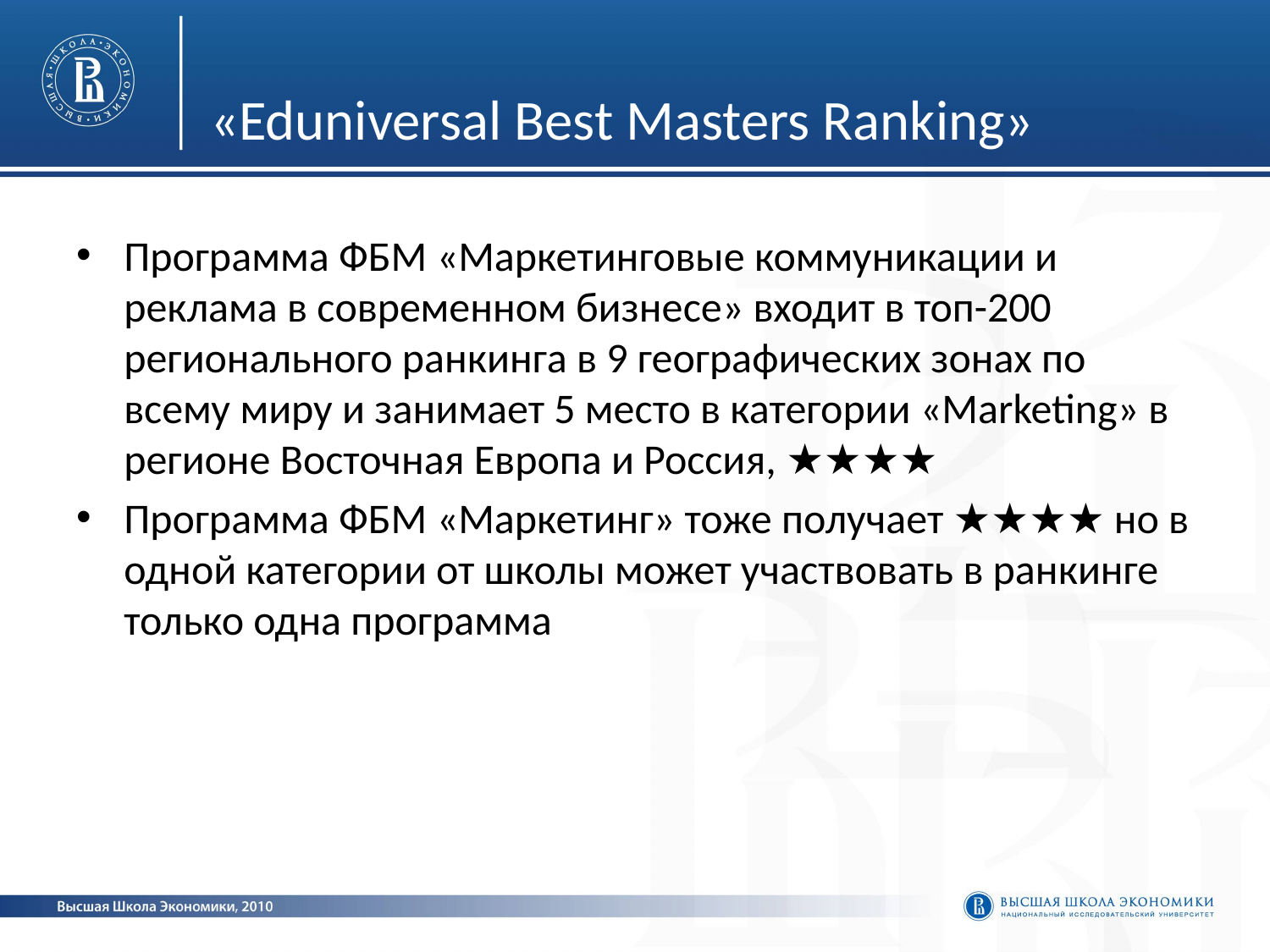

# «Eduniversal Best Masters Ranking»
Программа ФБМ «Маркетинговые коммуникации и реклама в современном бизнесе» входит в топ-200 регионального ранкинга в 9 географических зонах по всему миру и занимает 5 место в категории «Marketing» в регионе Восточная Европа и Россия, ★★★★
Программа ФБМ «Маркетинг» тоже получает ★★★★ но в одной категории от школы может участвовать в ранкинге только одна программа